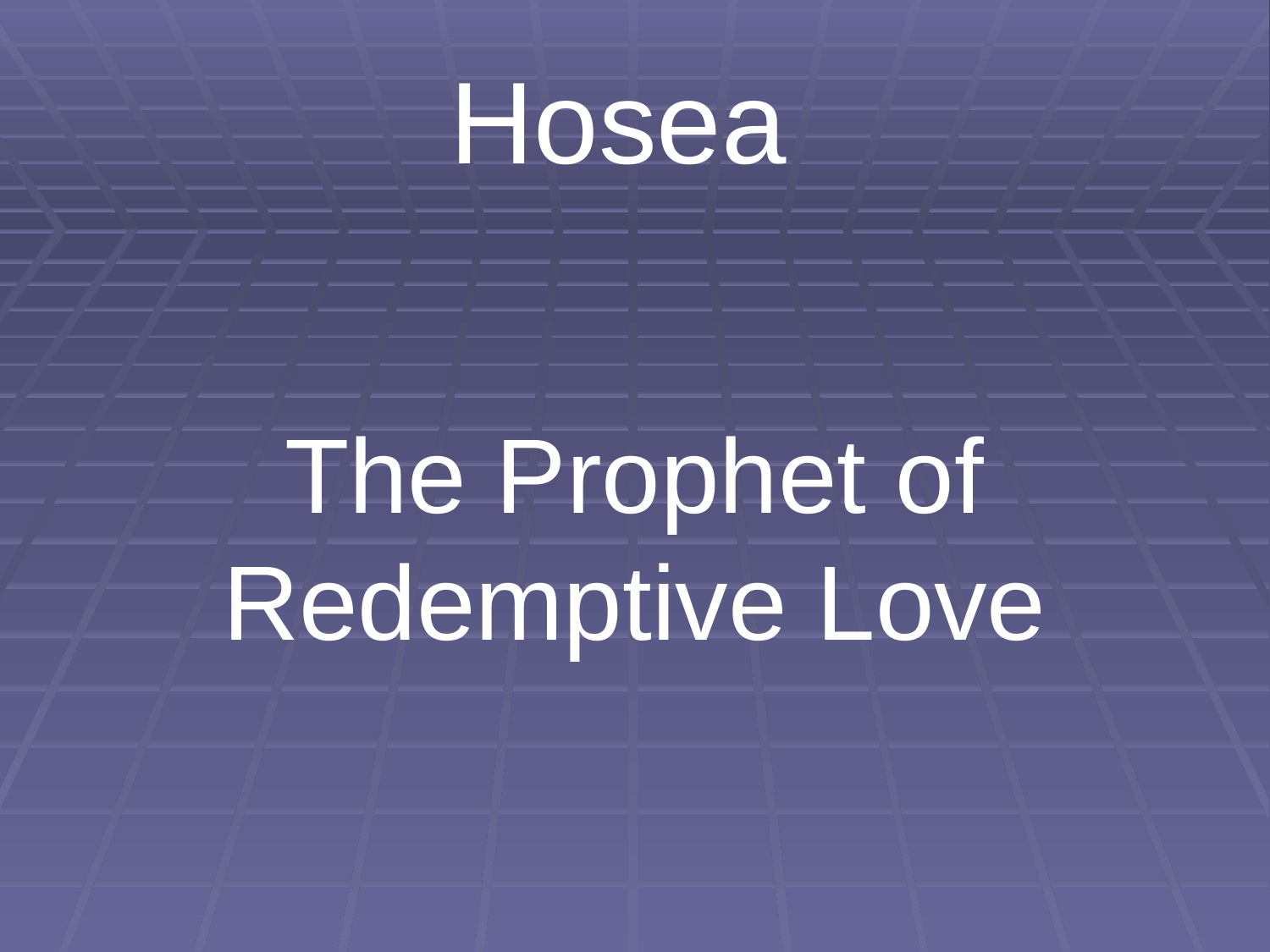

# Hosea
The Prophet of Redemptive Love